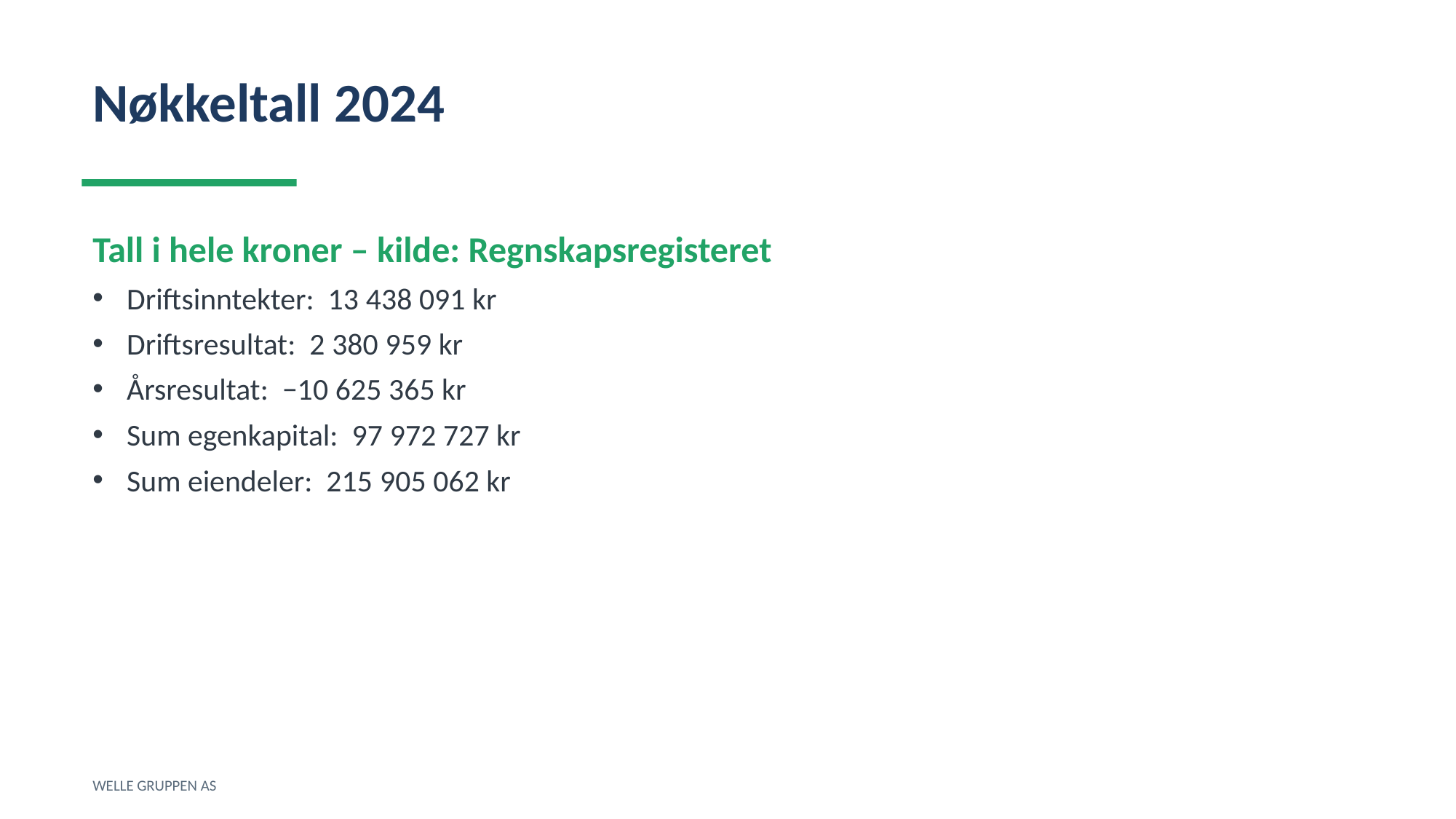

Nøkkeltall 2024

Tall i hele kroner – kilde: Regnskapsregisteret
Driftsinntekter:  13 438 091 kr
Driftsresultat:  2 380 959 kr
Årsresultat:  −10 625 365 kr
Sum egenkapital:  97 972 727 kr
Sum eiendeler:  215 905 062 kr
WELLE GRUPPEN AS